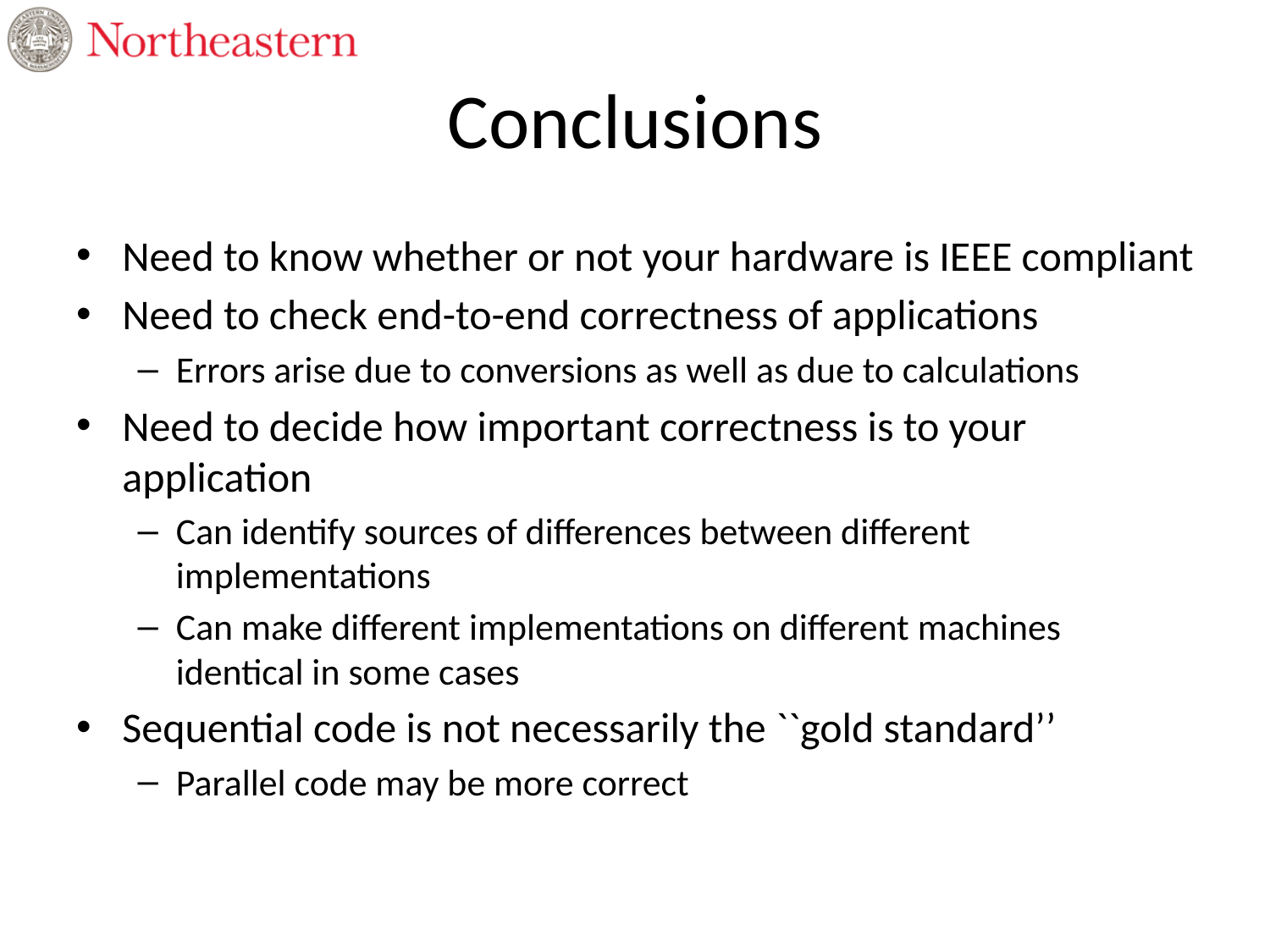

# Conclusions
Need to know whether or not your hardware is IEEE compliant
Need to check end-to-end correctness of applications
Errors arise due to conversions as well as due to calculations
Need to decide how important correctness is to your application
Can identify sources of differences between different implementations
Can make different implementations on different machines identical in some cases
Sequential code is not necessarily the ``gold standard’’
Parallel code may be more correct